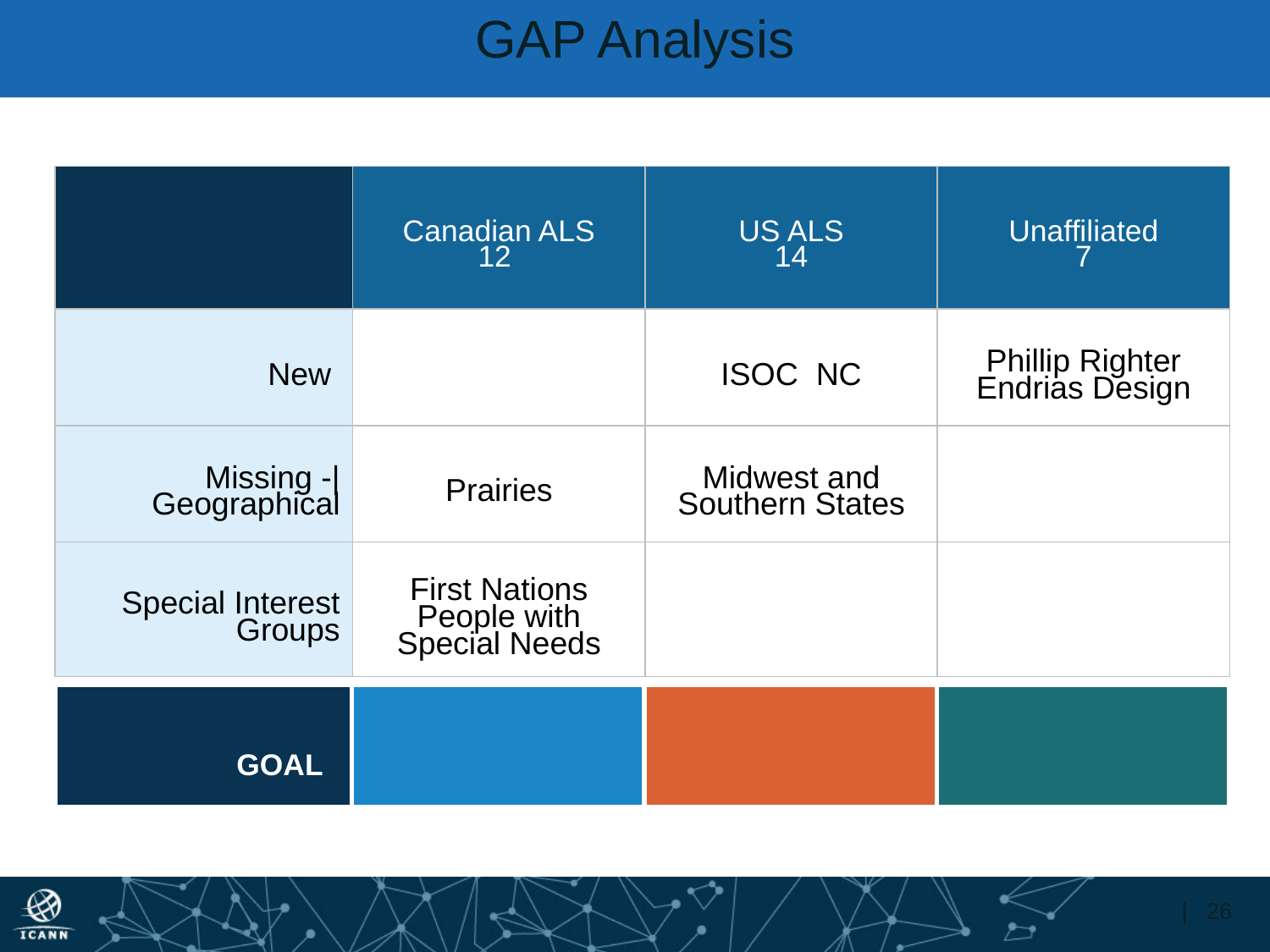

GAP Analysis
|  | Canadian ALS 12 | US ALS 14 | Unaffiliated 7 |
| --- | --- | --- | --- |
| New |  | ISOC NC | Phillip Righter Endrias Design |
| Missing -|Geographical | Prairies | Midwest and Southern States |  |
| Special Interest Groups | First Nations People with Special Needs |  |  |
| GOAL |  |  |  |
| --- | --- | --- | --- |